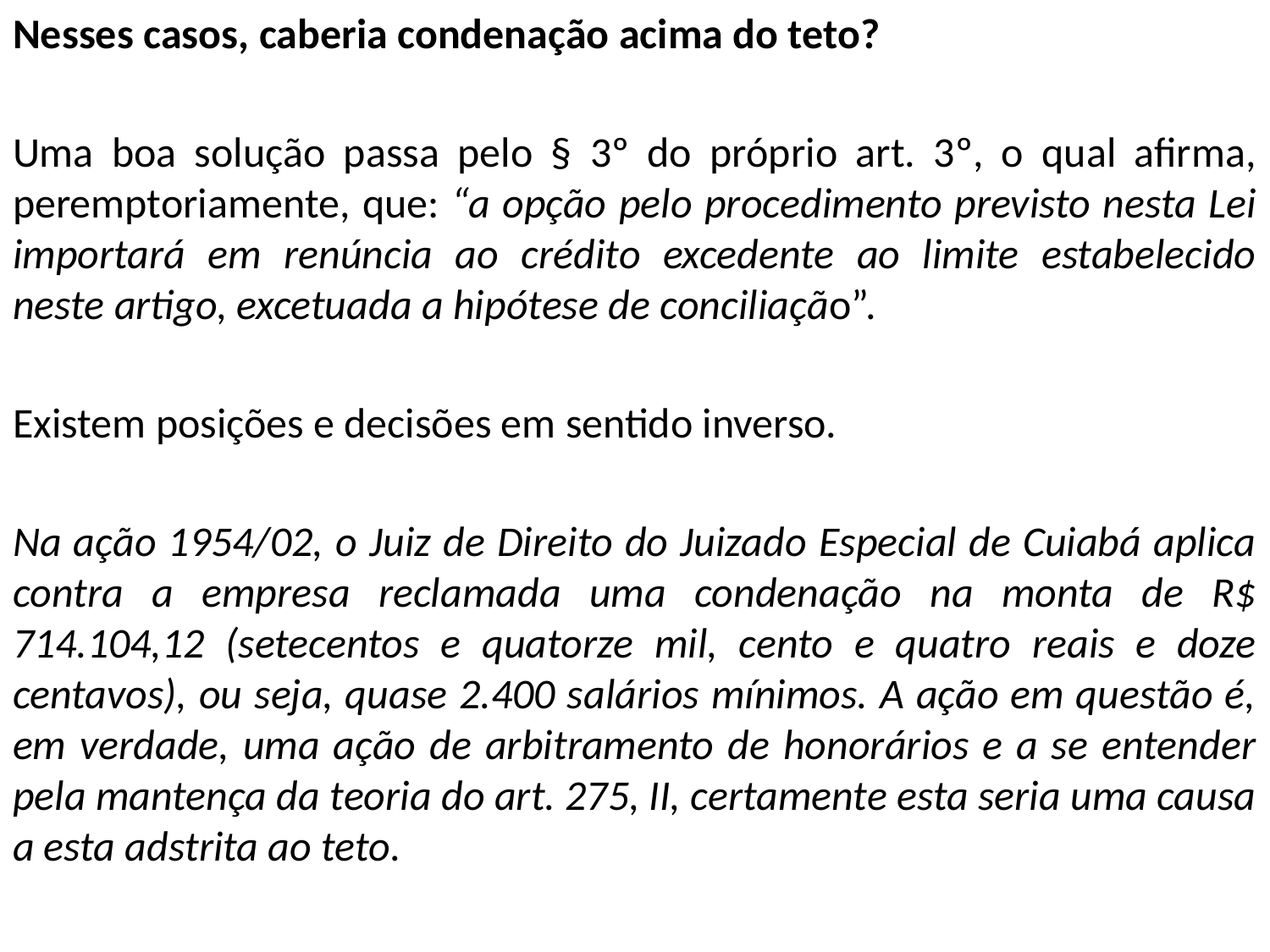

Nesses casos, caberia condenação acima do teto?

Uma boa solução passa pelo § 3º do próprio art. 3º, o qual afirma, peremptoriamente, que: “a opção pelo procedimento previsto nesta Lei importará em renúncia ao crédito excedente ao limite estabelecido neste artigo, excetuada a hipótese de conciliação”.

Existem posições e decisões em sentido inverso.

Na ação 1954/02, o Juiz de Direito do Juizado Especial de Cuiabá aplica contra a empresa reclamada uma condenação na monta de R$ 714.104,12 (setecentos e quatorze mil, cento e quatro reais e doze centavos), ou seja, quase 2.400 salários mínimos. A ação em questão é, em verdade, uma ação de arbitramento de honorários e a se entender pela mantença da teoria do art. 275, II, certamente esta seria uma causa a esta adstrita ao teto.